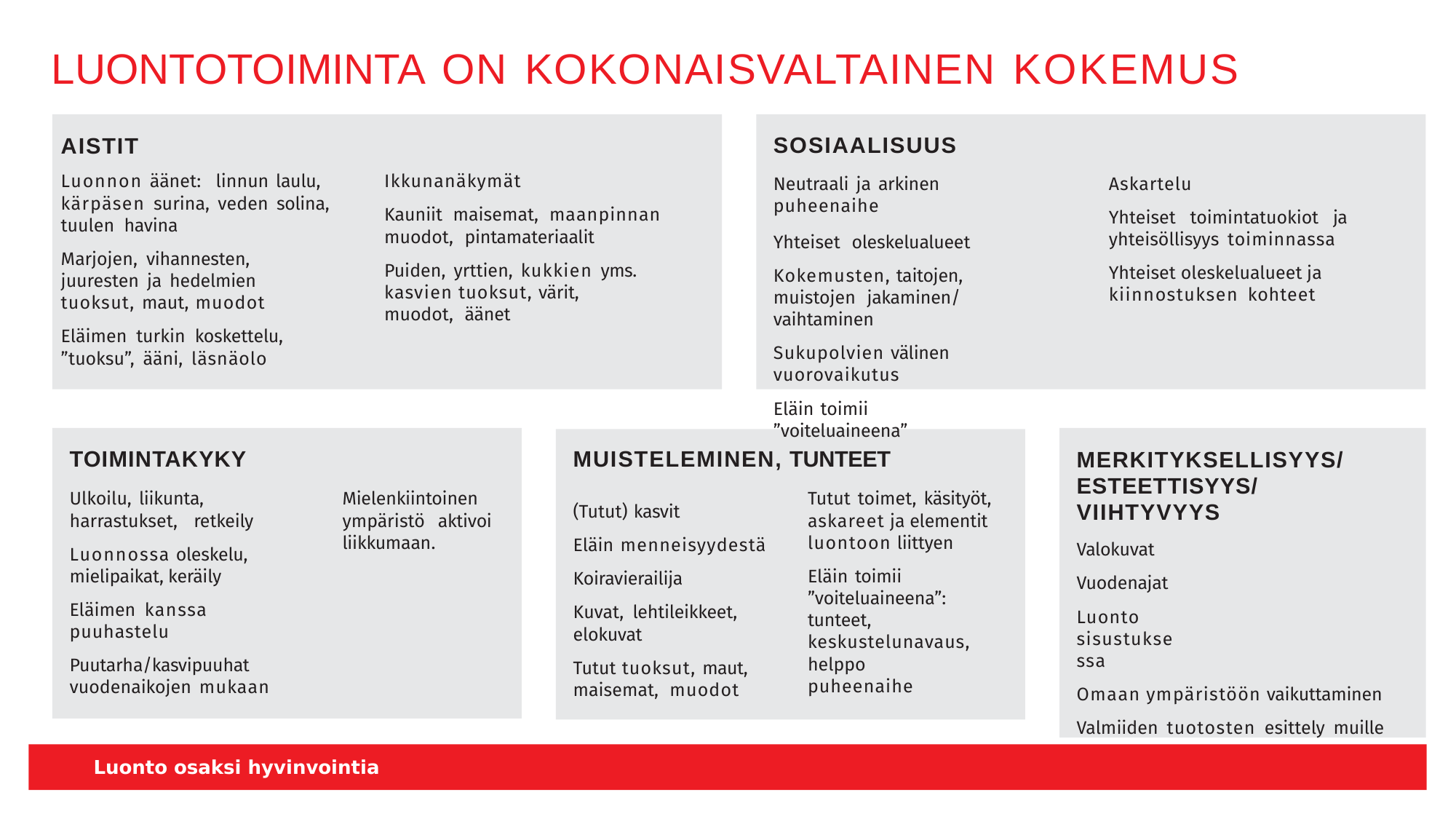

# LUONTOTOIMINTA ON KOKONAISVALTAINEN KOKEMUS

AISTIT
Luonnon äänet: linnun laulu, kärpäsen surina, veden solina, tuulen havina
Marjojen, vihannesten, juuresten ja hedelmien tuoksut, maut, muodot
Eläimen turkin koskettelu, ”tuoksu”, ääni, läsnäolo
SOSIAALISUUS
Neutraali ja arkinen puheenaihe
Yhteiset oleskelualueet
Kokemusten, taitojen, muistojen jakaminen/ vaihtaminen
Sukupolvien välinen vuorovaikutus
Eläin toimii ”voiteluaineena”
Ikkunanäkymät
Kauniit maisemat, maanpinnan muodot, pintamateriaalit
Puiden, yrttien, kukkien yms. kasvien tuoksut, värit, muodot, äänet
Askartelu
Yhteiset toimintatuokiot ja yhteisöllisyys toiminnassa
Yhteiset oleskelualueet ja kiinnostuksen kohteet
MERKITYKSELLISYYS/ ESTEETTISYYS/ VIIHTYVYYS
Valokuvat Vuodenajat
Luonto sisustuksessa
Omaan ympäristöön vaikuttaminen Valmiiden tuotosten esittely muille

TOIMINTAKYKY
Ulkoilu, liikunta, harrastukset,  retkeily
Luonnossa oleskelu, mielipaikat, keräily
Eläimen kanssa puuhastelu
Puutarha/kasvipuuhat vuodenaikojen mukaan
MUISTELEMINEN, TUNTEET
Tutut toimet, käsityöt, askareet ja elementit luontoon liittyen
Eläin toimii ”voiteluaineena”: tunteet, keskustelunavaus, helppo puheenaihe
Mielenkiintoinen ympäristö aktivoi liikkumaan.

(Tutut) kasvit
Eläin menneisyydestä Koiravierailija
Kuvat, lehtileikkeet, elokuvat
Tutut tuoksut, maut, maisemat, muodot